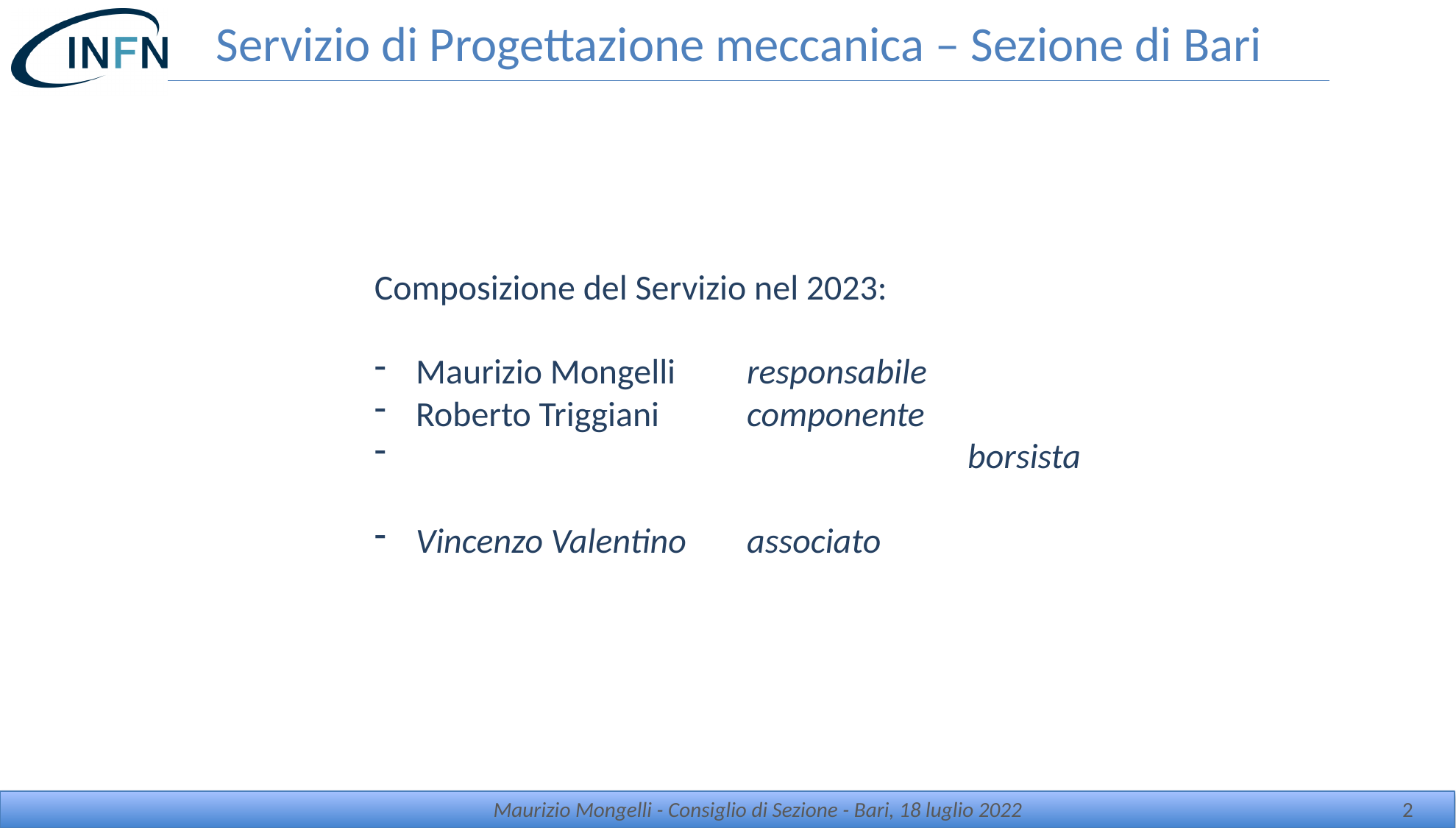

# Servizio di Progettazione meccanica – Sezione di Bari
Composizione del Servizio nel 2023:

Maurizio Mongelli 	responsabile
Roberto Triggiani	componente
					borsista

Vincenzo Valentino 	associato
Maurizio Mongelli - Consiglio di Sezione - Bari, 18 luglio 2022
2